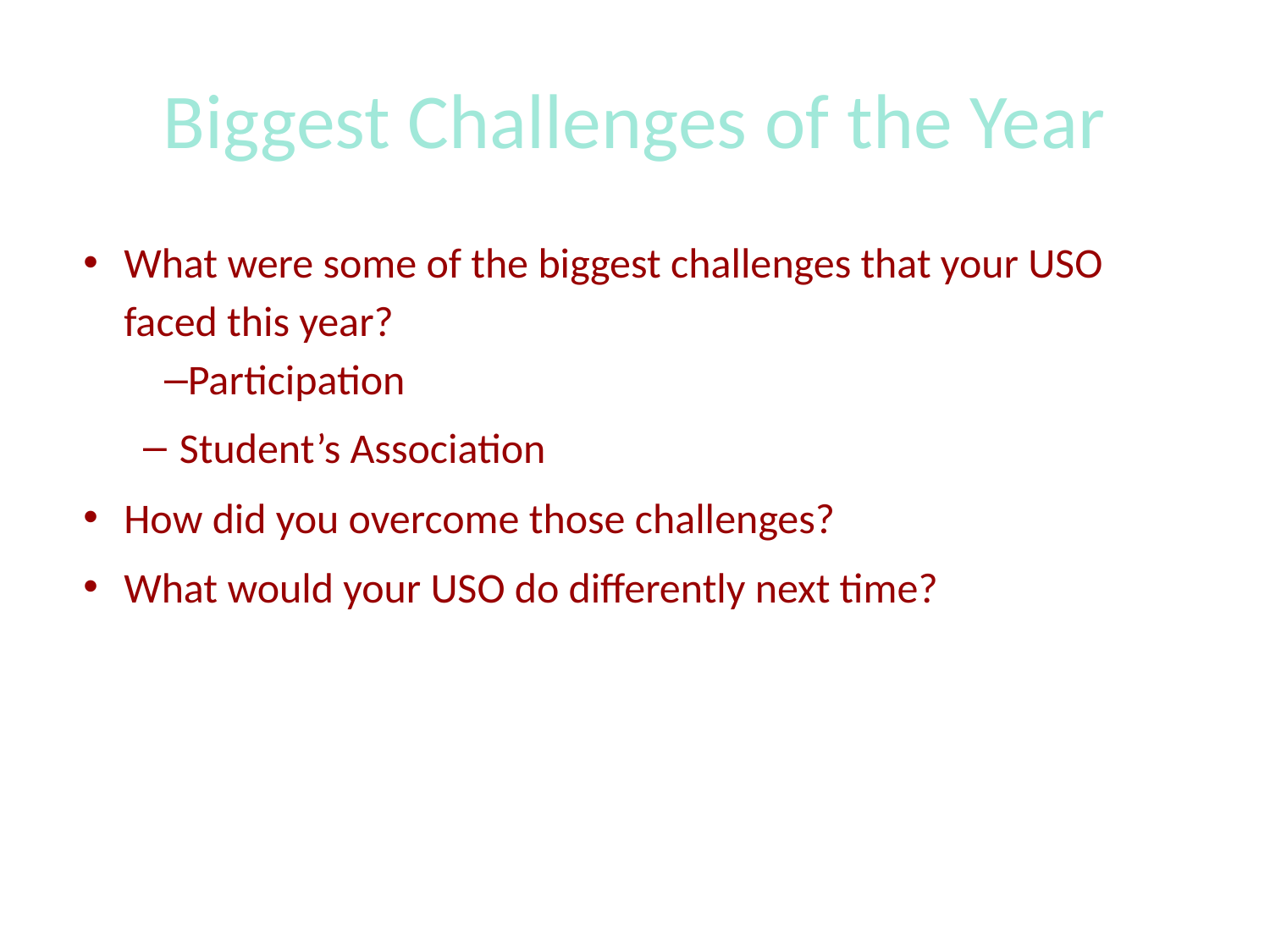

# Biggest Challenges of the Year
What were some of the biggest challenges that your USO faced this year?
Participation
Student’s Association
How did you overcome those challenges?
What would your USO do differently next time?